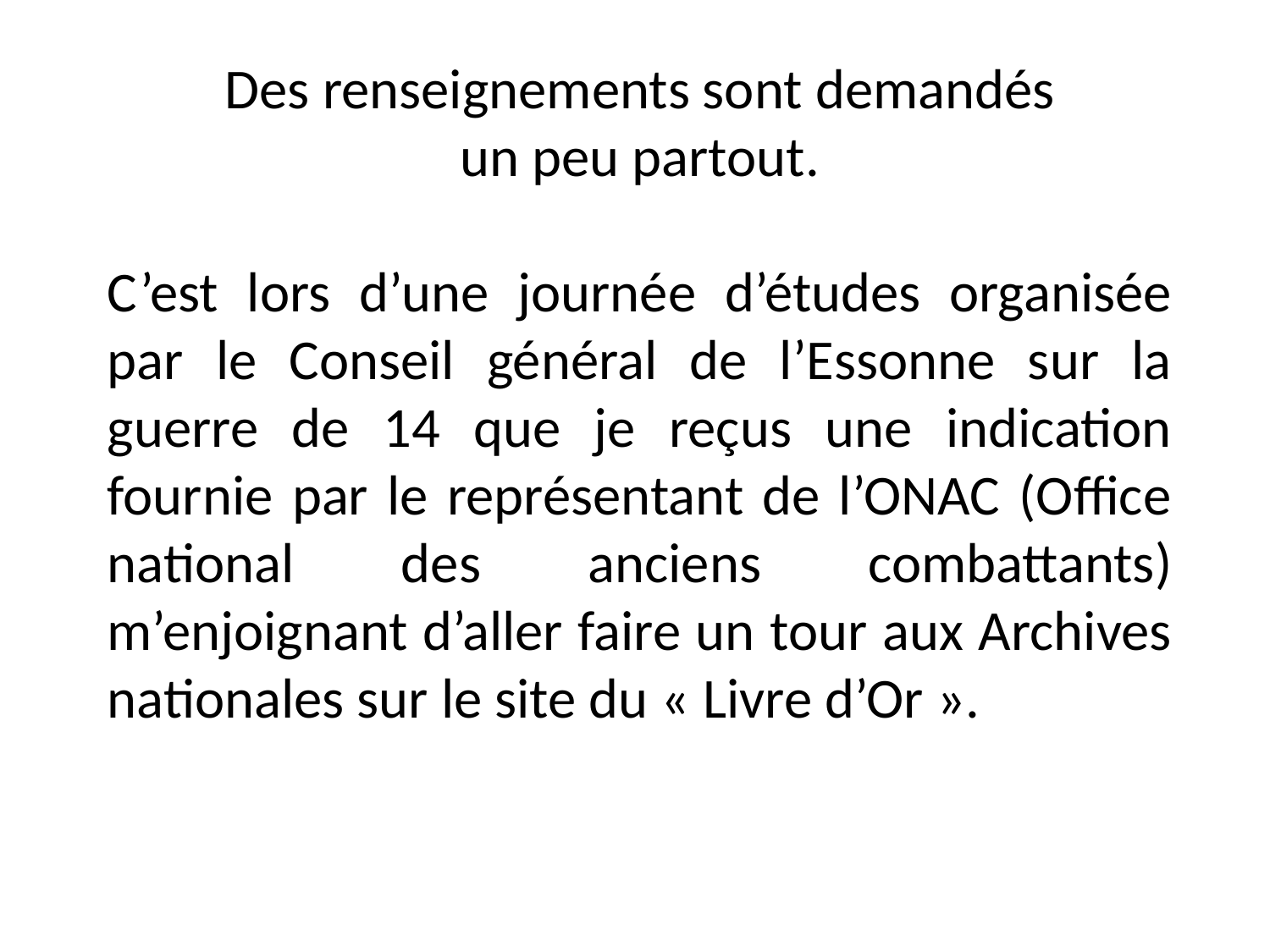

Des renseignements sont demandés
un peu partout.

C’est lors d’une journée d’études organisée par le Conseil général de l’Essonne sur la guerre de 14 que je reçus une indication fournie par le représentant de l’ONAC (Office national des anciens combattants) m’enjoignant d’aller faire un tour aux Archives nationales sur le site du « Livre d’Or ».